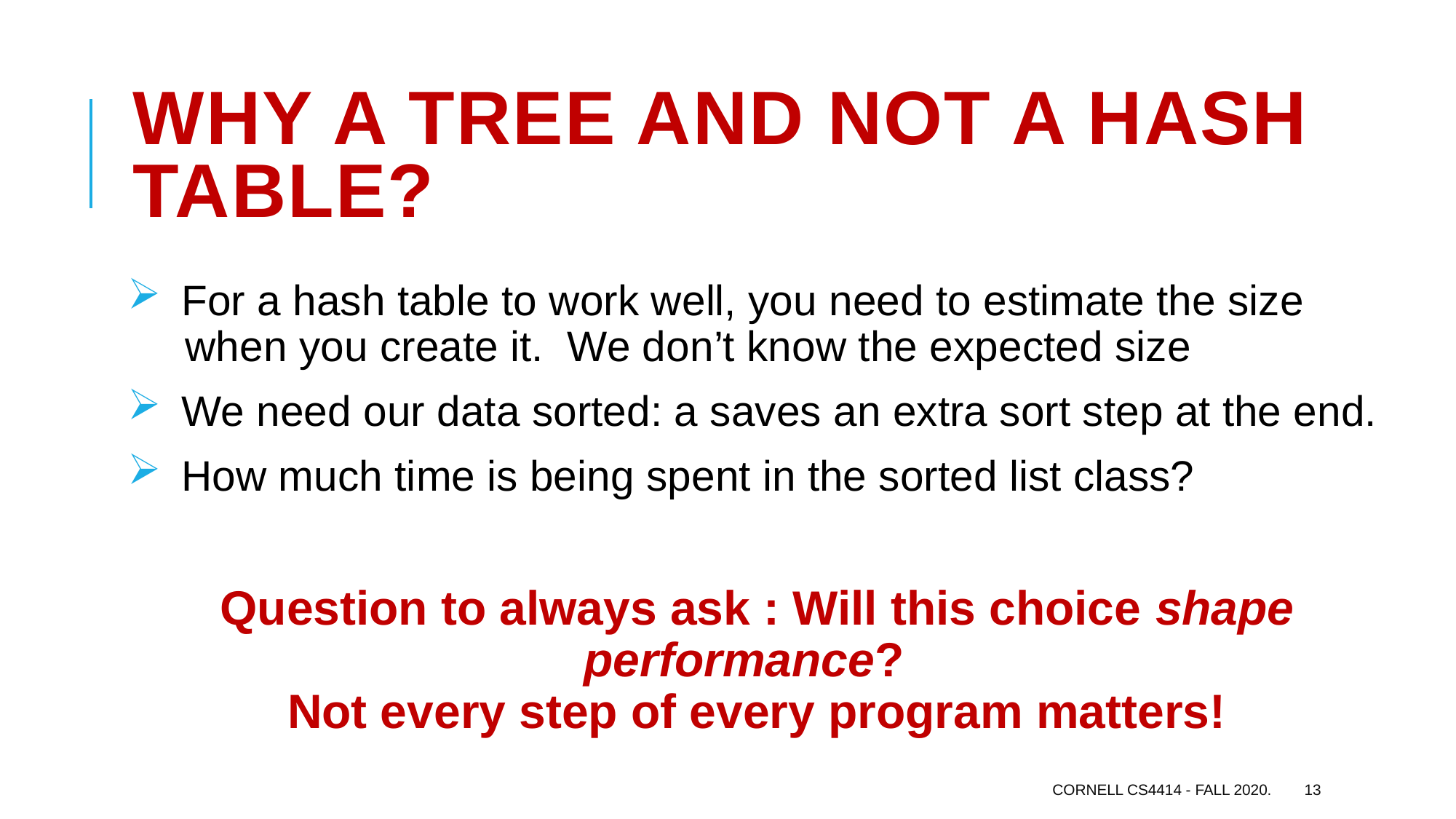

# Why a tree and not a hash table?
  For a hash table to work well, you need to estimate the size
    when you create it.  We don’t know the expected size
  We need our data sorted: a saves an extra sort step at the end.
  How much time is being spent in the sorted list class?

Question to always ask : Will this choice shape performance?
Not every step of every program matters!
Cornell CS4414 - Fall 2020.
13